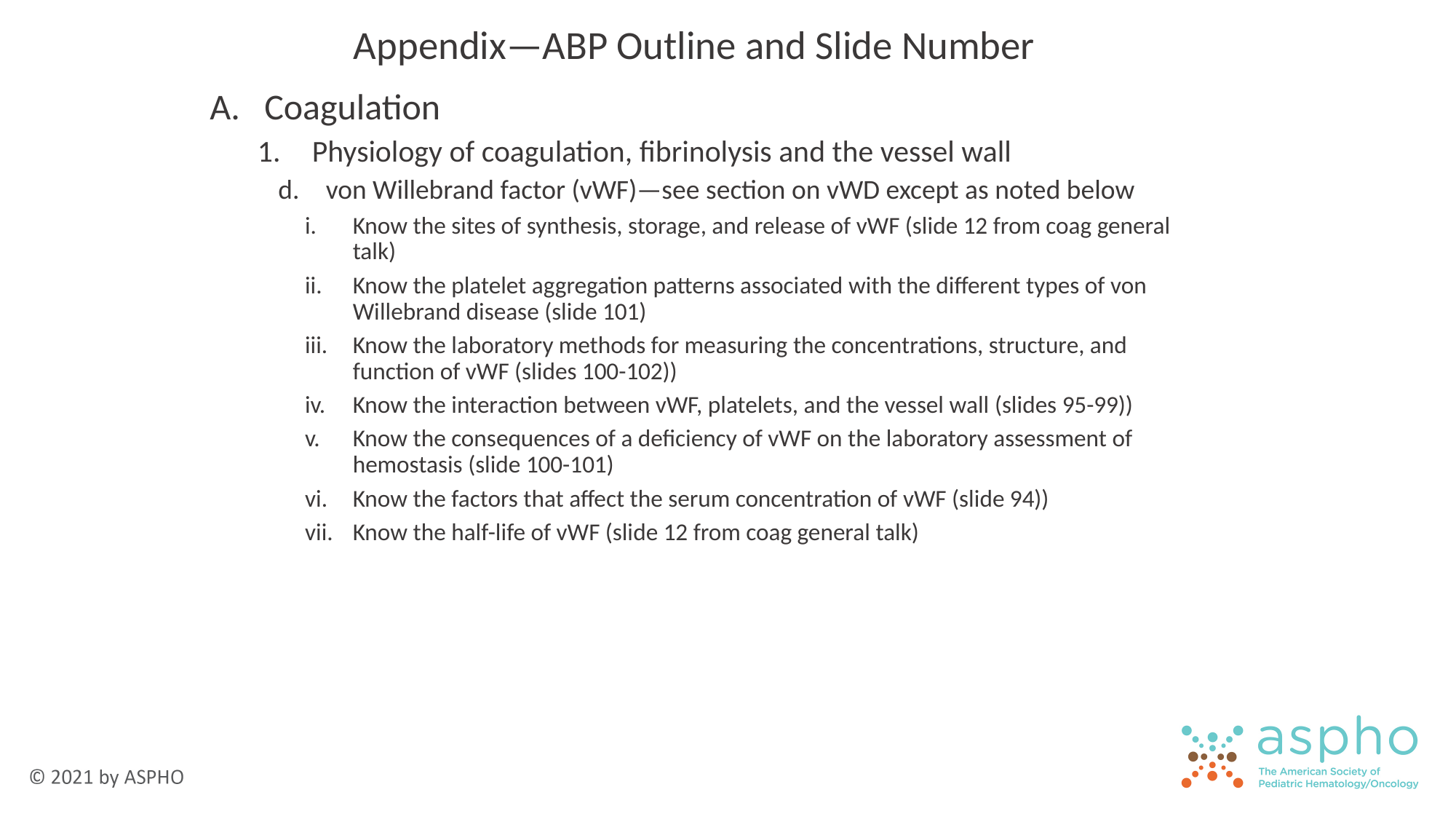

# Appendix—ABP Outline and Slide Number
Coagulation
Physiology of coagulation, fibrinolysis and the vessel wall
von Willebrand factor (vWF)—see section on vWD except as noted below
Know the sites of synthesis, storage, and release of vWF (slide 12 from coag general talk)
Know the platelet aggregation patterns associated with the different types of von Willebrand disease (slide 101)
Know the laboratory methods for measuring the concentrations, structure, and function of vWF (slides 100-102))
Know the interaction between vWF, platelets, and the vessel wall (slides 95-99))
Know the consequences of a deficiency of vWF on the laboratory assessment of hemostasis (slide 100-101)
Know the factors that affect the serum concentration of vWF (slide 94))
Know the half-life of vWF (slide 12 from coag general talk)